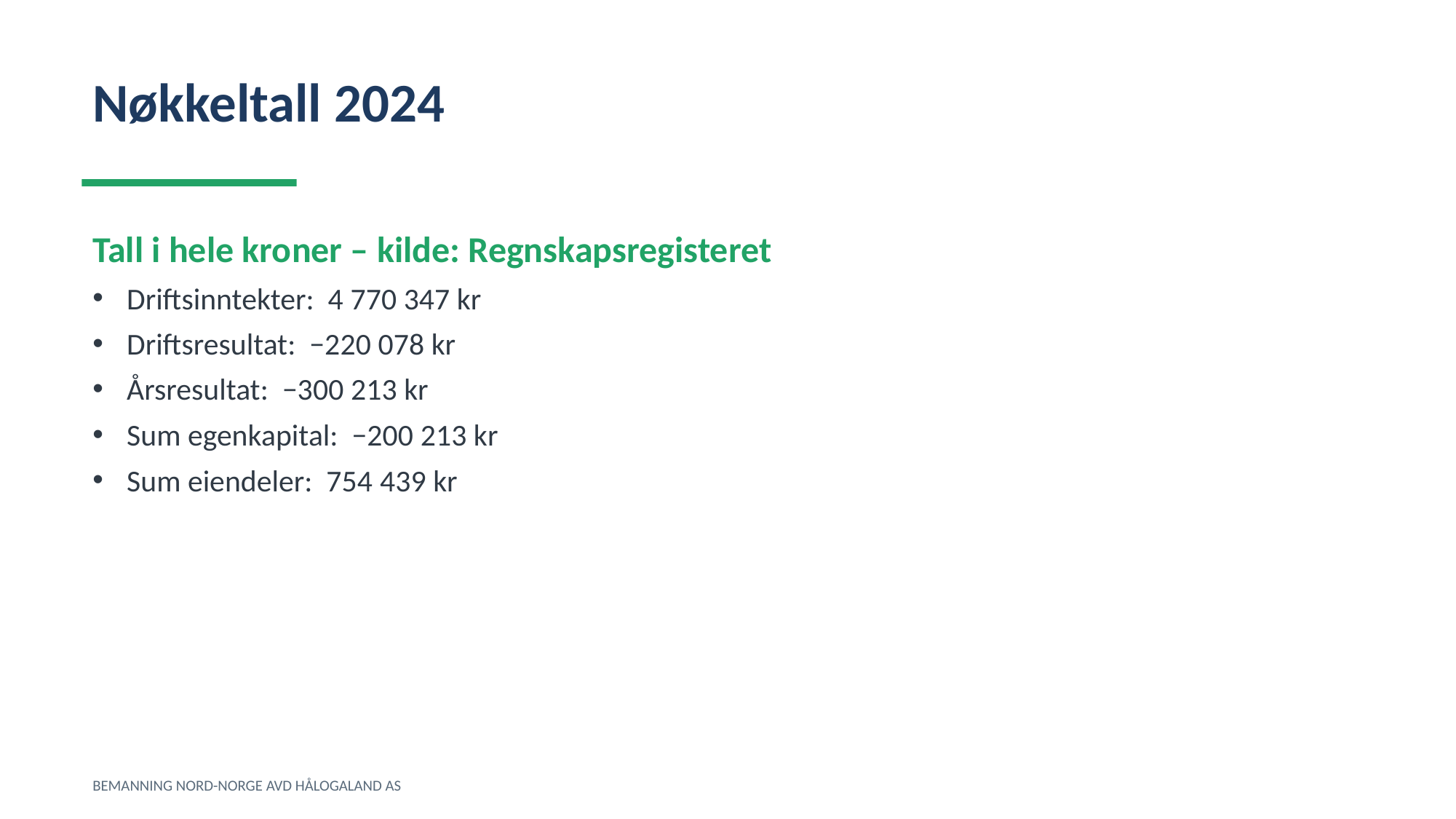

Nøkkeltall 2024

Tall i hele kroner – kilde: Regnskapsregisteret
Driftsinntekter:  4 770 347 kr
Driftsresultat:  −220 078 kr
Årsresultat:  −300 213 kr
Sum egenkapital:  −200 213 kr
Sum eiendeler:  754 439 kr
BEMANNING NORD-NORGE AVD HÅLOGALAND AS